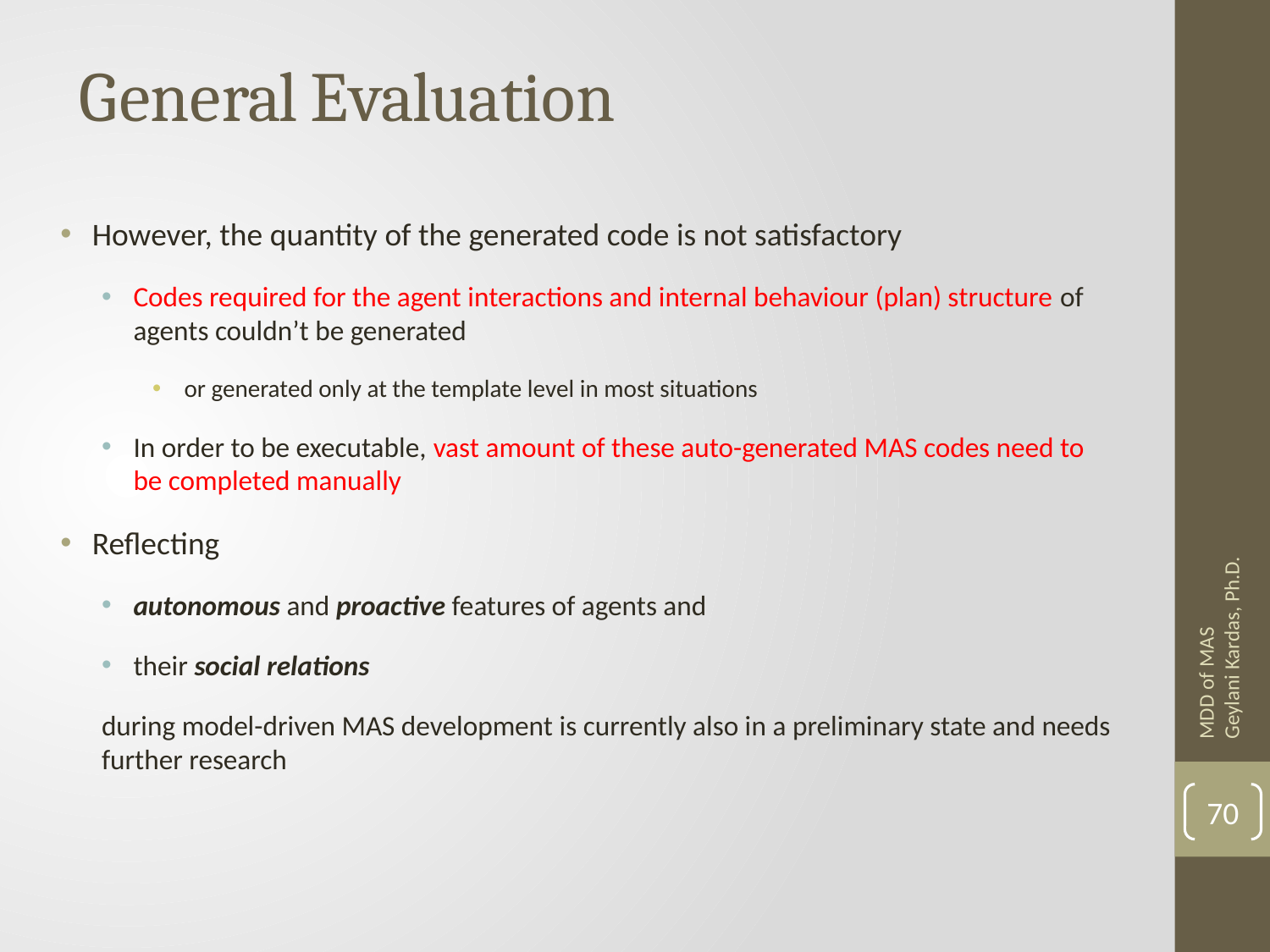

# General Evaluation
However, the quantity of the generated code is not satisfactory
Codes required for the agent interactions and internal behaviour (plan) structure of agents couldn’t be generated
or generated only at the template level in most situations
In order to be executable, vast amount of these auto-generated MAS codes need to be completed manually
Reflecting
autonomous and proactive features of agents and
their social relations
during model-driven MAS development is currently also in a preliminary state and needs further research
MDD of MAS                                 Geylani Kardas, Ph.D.
70